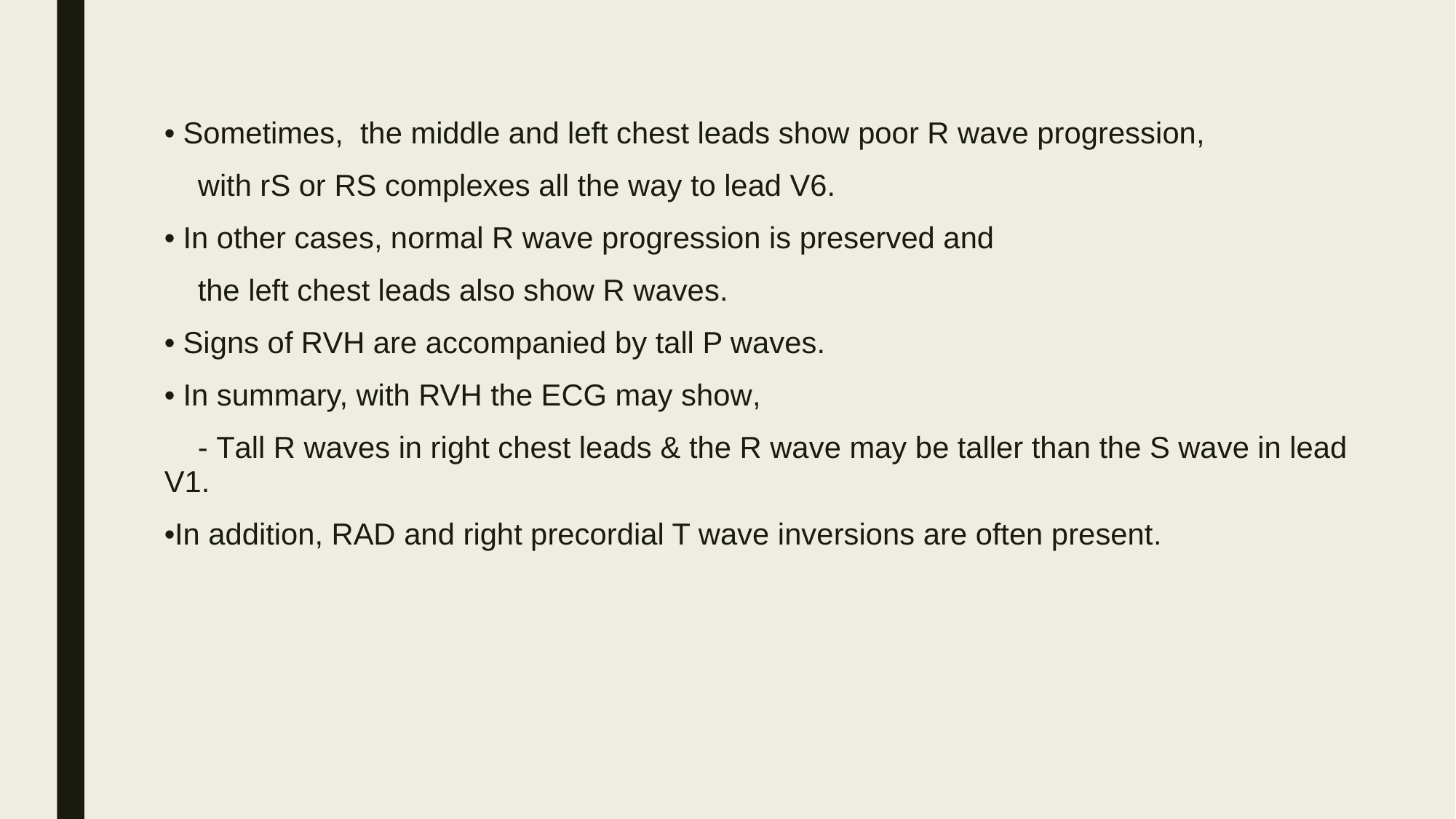

• Sometimes,  the middle and left chest leads show poor R wave progression,
    with rS or RS complexes all the way to lead V6.
• In other cases, normal R wave progression is preserved and
    the left chest leads also show R waves.
• Signs of RVH are accompanied by tall P waves.
• In summary, with RVH the ECG may show,
    - Tall R waves in right chest leads & the R wave may be taller than the S wave in lead V1.
•In addition, RAD and right precordial T wave inversions are often present.